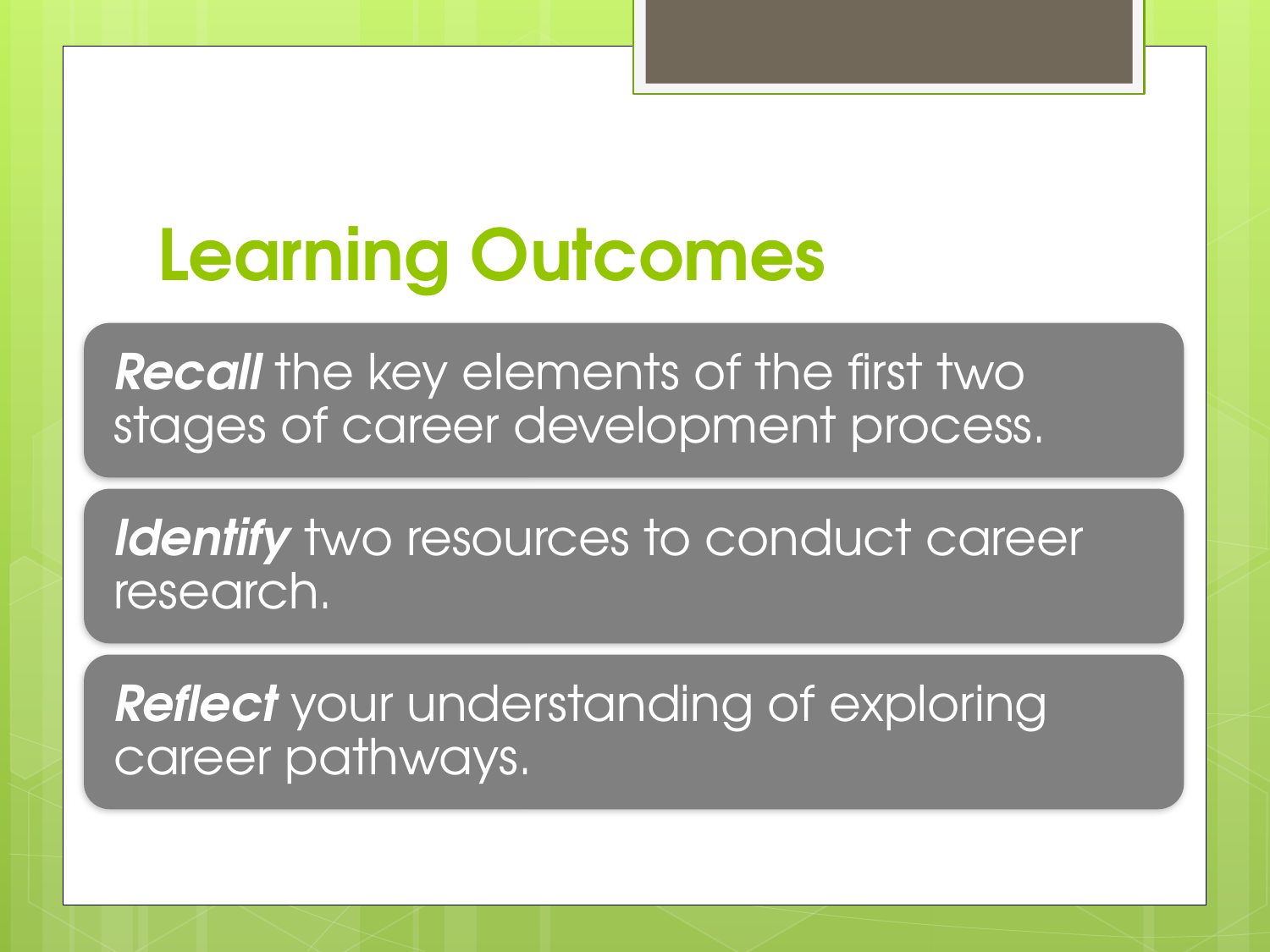

# Learning Outcomes
Recall the key elements of the first two stages of career development process.
Identify two resources to conduct career research.
Reflect your understanding of exploring career pathways.